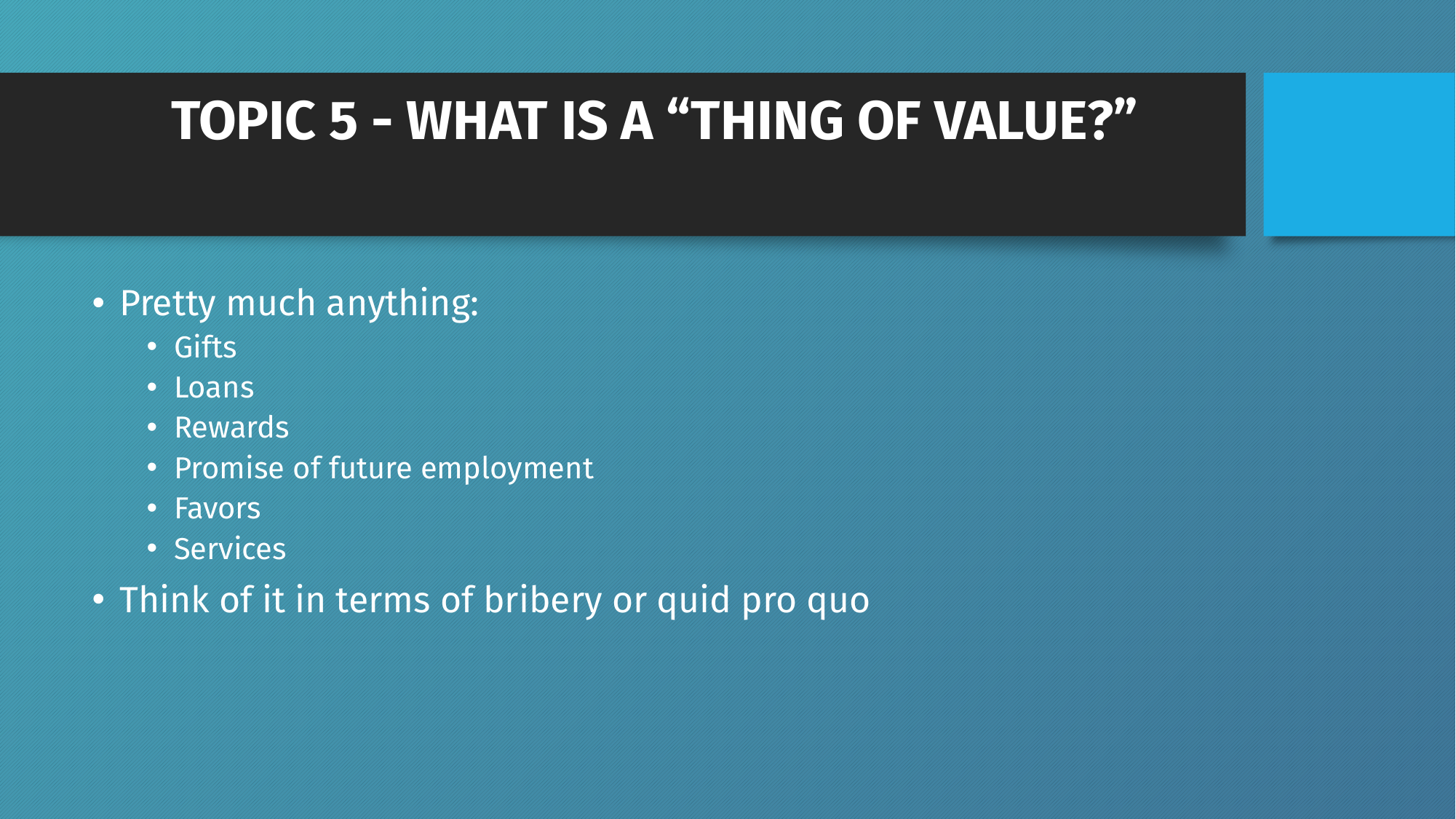

# TOPIC 5 - WHAT IS A “THING OF VALUE?”
Pretty much anything:
Gifts
Loans
Rewards
Promise of future employment
Favors
Services
Think of it in terms of bribery or quid pro quo